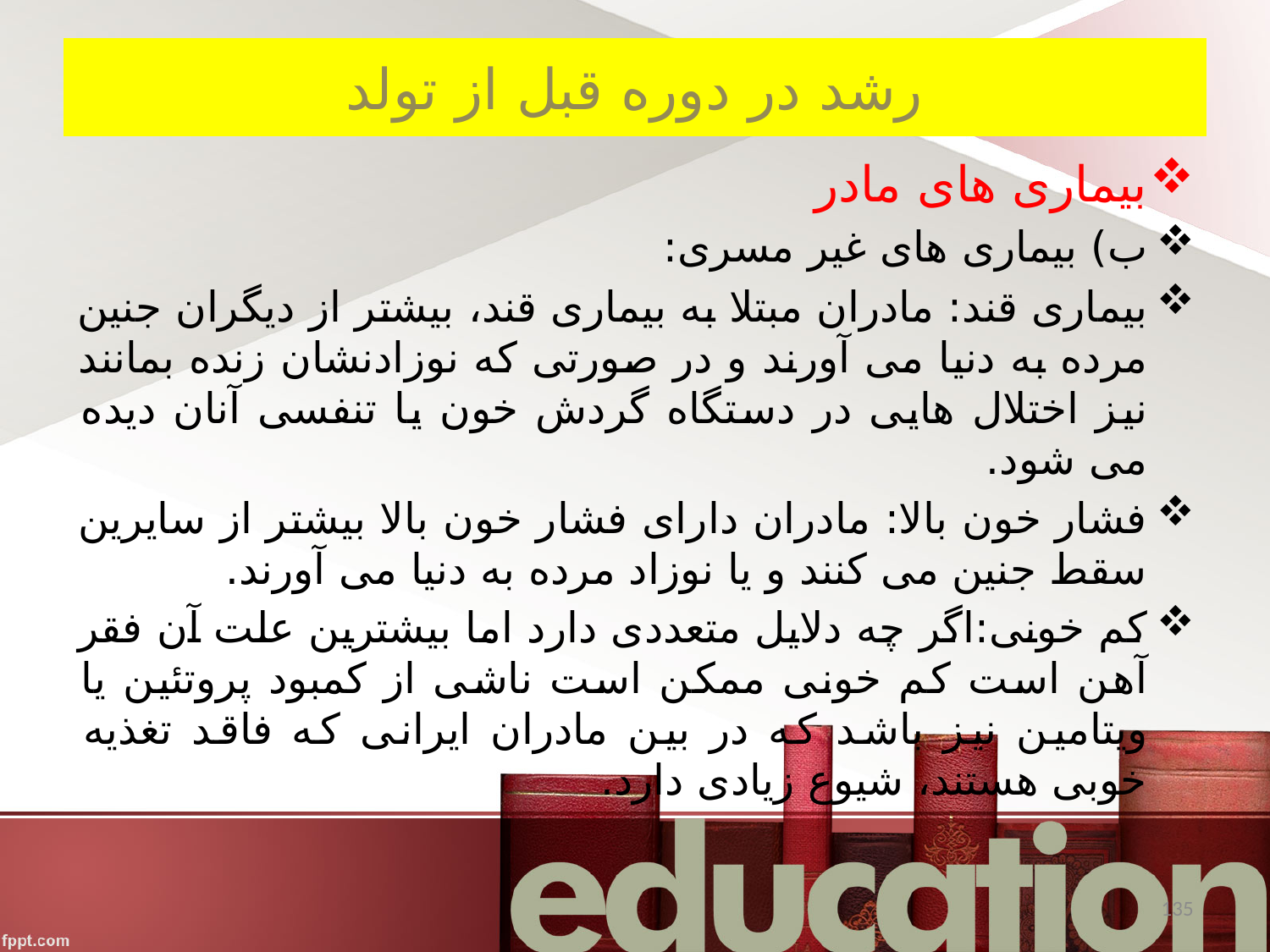

# رشد در دوره قبل از تولد
بیماری های مادر
ب) بیماری های غیر مسری:
بیماری قند: مادران مبتلا به بیماری قند، بیشتر از دیگران جنین مرده به دنیا می آورند و در صورتی که نوزادنشان زنده بمانند نیز اختلال هایی در دستگاه گردش خون یا تنفسی آنان دیده می شود.
فشار خون بالا: مادران دارای فشار خون بالا بیشتر از سایرین سقط جنین می کنند و یا نوزاد مرده به دنیا می آورند.
کم خونی:اگر چه دلایل متعددی دارد اما بیشترین علت آن فقر آهن است کم خونی ممکن است ناشی از کمبود پروتئین یا ویتامین نیز باشد که در بین مادران ایرانی که فاقد تغذیه خوبی هستند، شیوع زیادی دارد.

135